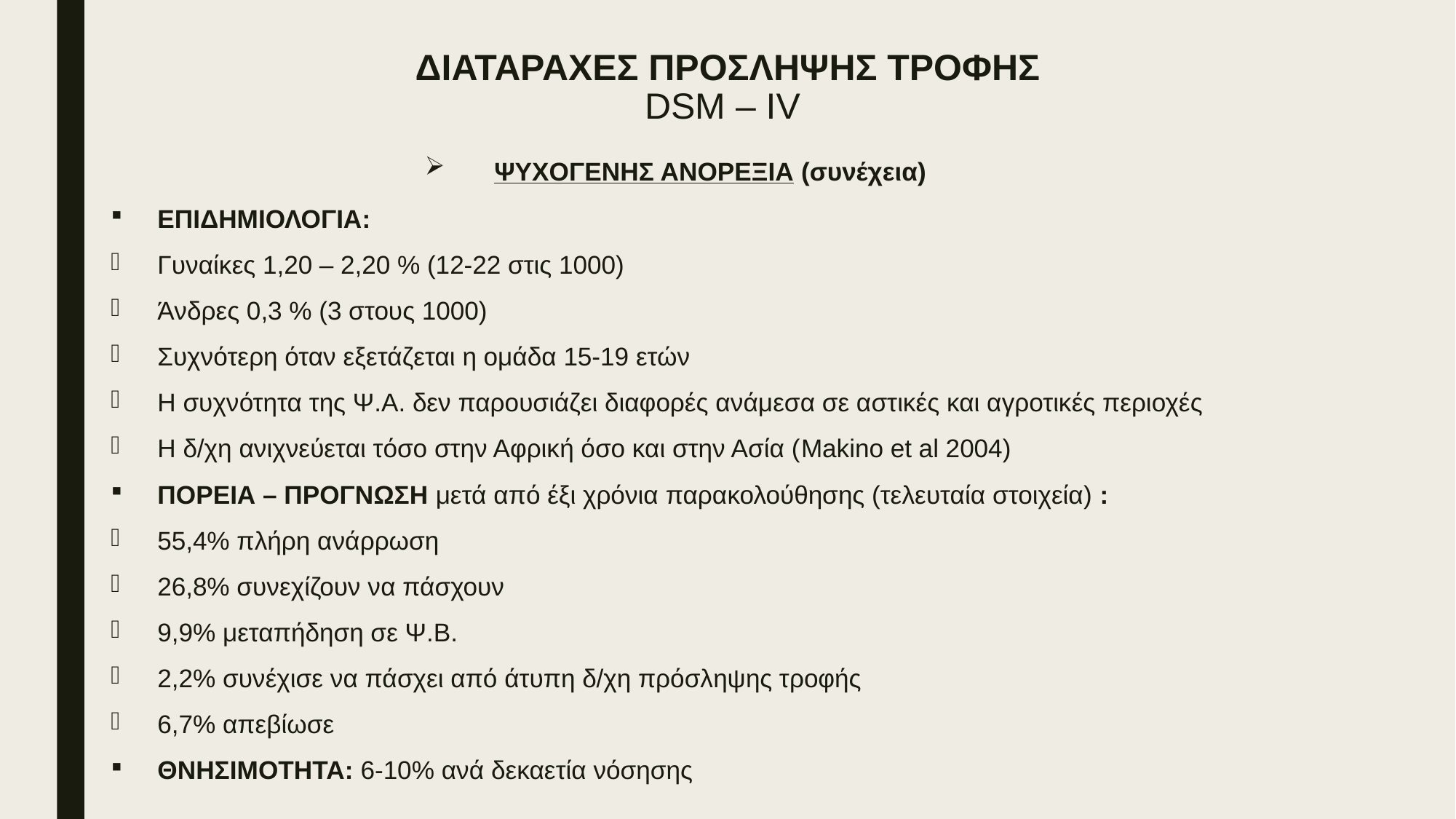

# ΔΙΑΤΑΡΑΧΕΣ ΠΡΟΣΛΗΨΗΣ ΤΡΟΦΗΣ DSM – IV
ΨΥΧΟΓΕΝΗΣ ΑΝΟΡΕΞΙΑ (συνέχεια)
ΕΠΙΔΗΜΙΟΛΟΓΙΑ:
Γυναίκες 1,20 – 2,20 % (12-22 στις 1000)
Άνδρες 0,3 % (3 στους 1000)
Συχνότερη όταν εξετάζεται η ομάδα 15-19 ετών
Η συχνότητα της Ψ.Α. δεν παρουσιάζει διαφορές ανάμεσα σε αστικές και αγροτικές περιοχές
Η δ/χη ανιχνεύεται τόσο στην Αφρική όσο και στην Ασία (Makino et al 2004)
ΠΟΡΕΙΑ – ΠΡΟΓΝΩΣΗ μετά από έξι χρόνια παρακολούθησης (τελευταία στοιχεία) :
55,4% πλήρη ανάρρωση
26,8% συνεχίζουν να πάσχουν
9,9% μεταπήδηση σε Ψ.Β.
2,2% συνέχισε να πάσχει από άτυπη δ/χη πρόσληψης τροφής
6,7% απεβίωσε
ΘΝΗΣΙΜΟΤΗΤΑ: 6-10% ανά δεκαετία νόσησης